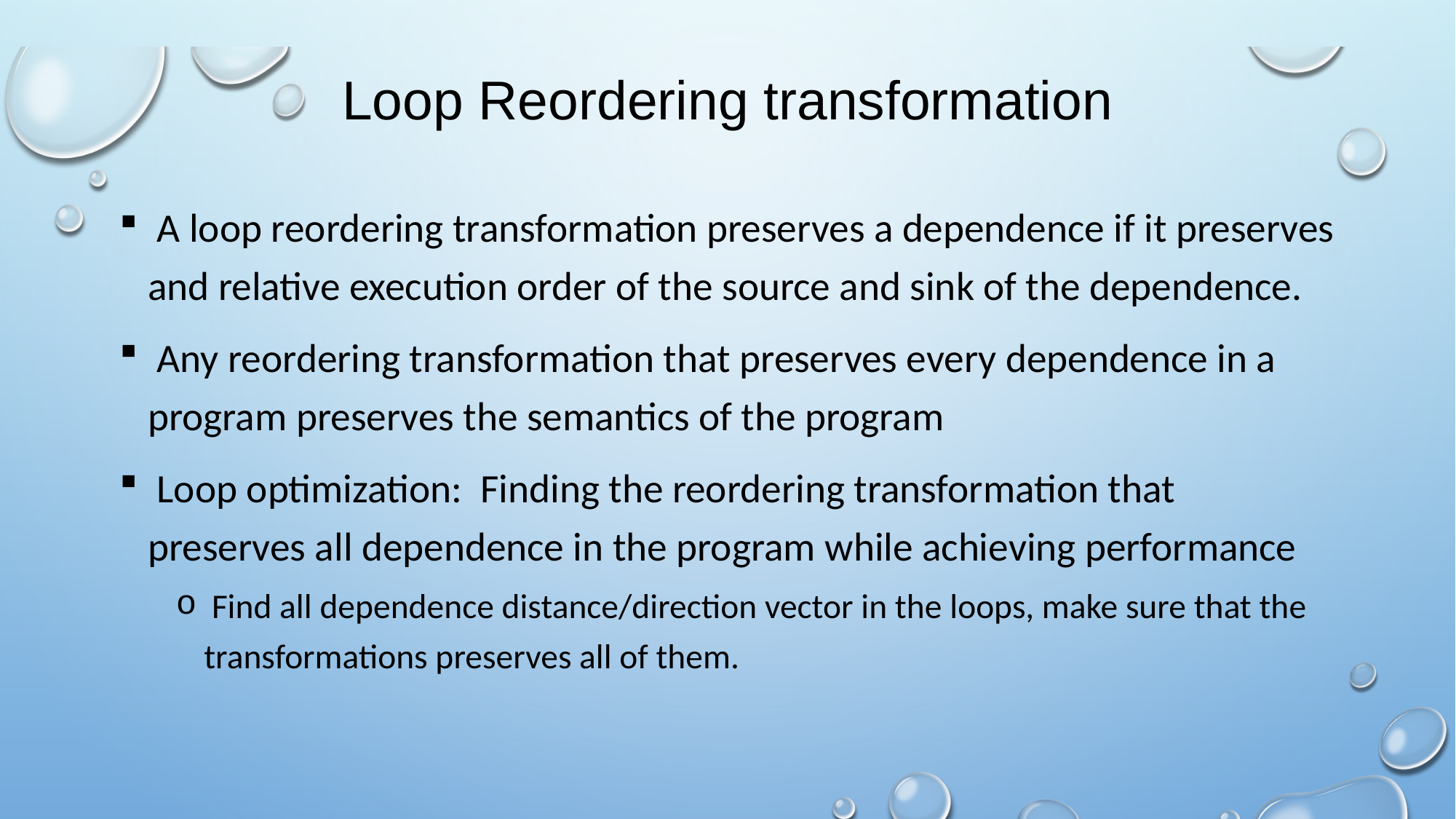

# Loop Reordering transformation
 A loop reordering transformation preserves a dependence if it preserves and relative execution order of the source and sink of the dependence.
 Any reordering transformation that preserves every dependence in a program preserves the semantics of the program
 Loop optimization:  Finding the reordering transformation that preserves all dependence in the program while achieving performance
 Find all dependence distance/direction vector in the loops, make sure that the transformations preserves all of them.